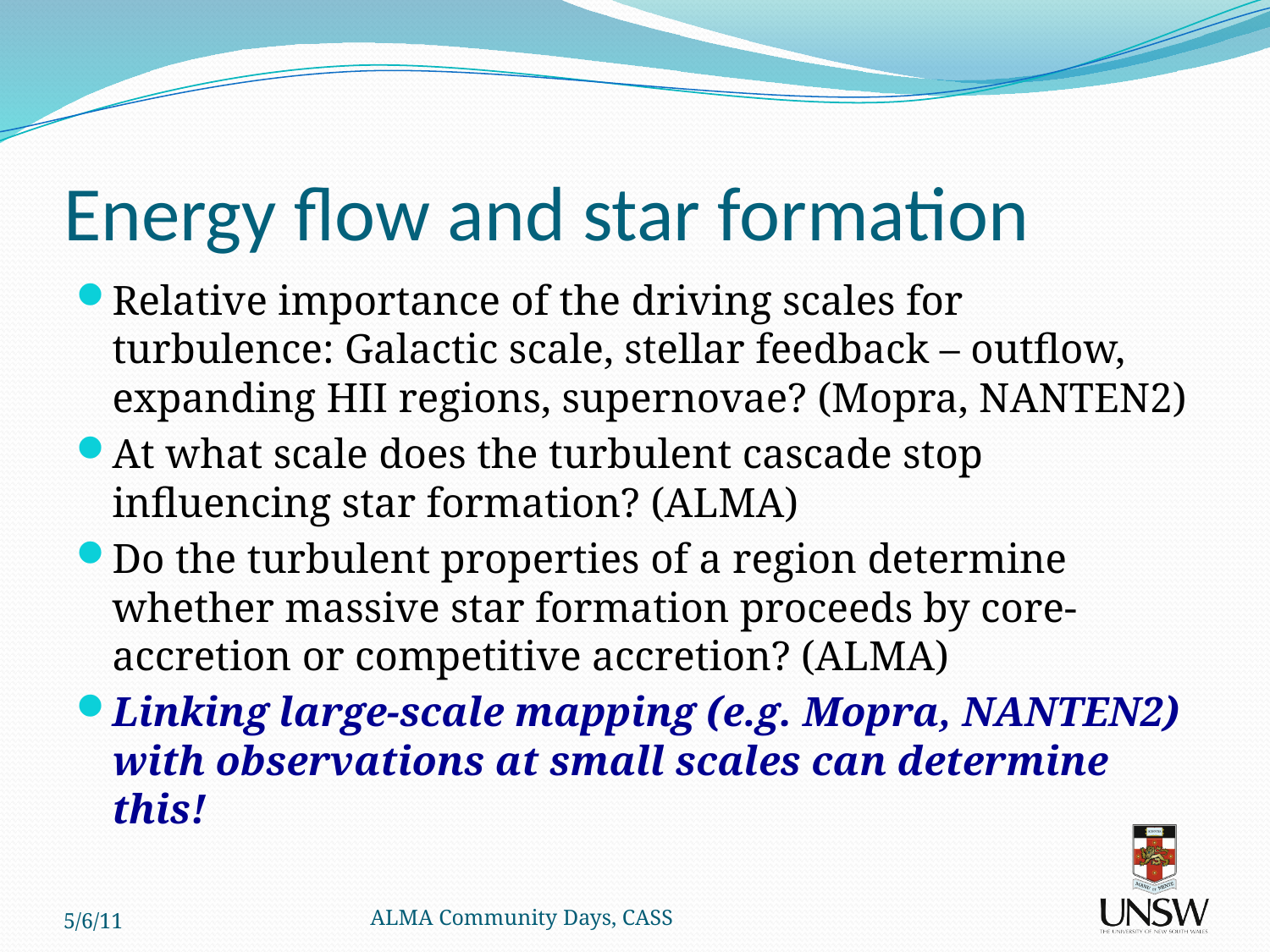

# Energy flow and star formation
Relative importance of the driving scales for turbulence: Galactic scale, stellar feedback – outflow, expanding HII regions, supernovae? (Mopra, NANTEN2)
At what scale does the turbulent cascade stop influencing star formation? (ALMA)
Do the turbulent properties of a region determine whether massive star formation proceeds by core-accretion or competitive accretion? (ALMA)
Linking large-scale mapping (e.g. Mopra, NANTEN2) with observations at small scales can determine this!
5/6/11
ALMA Community Days, CASS